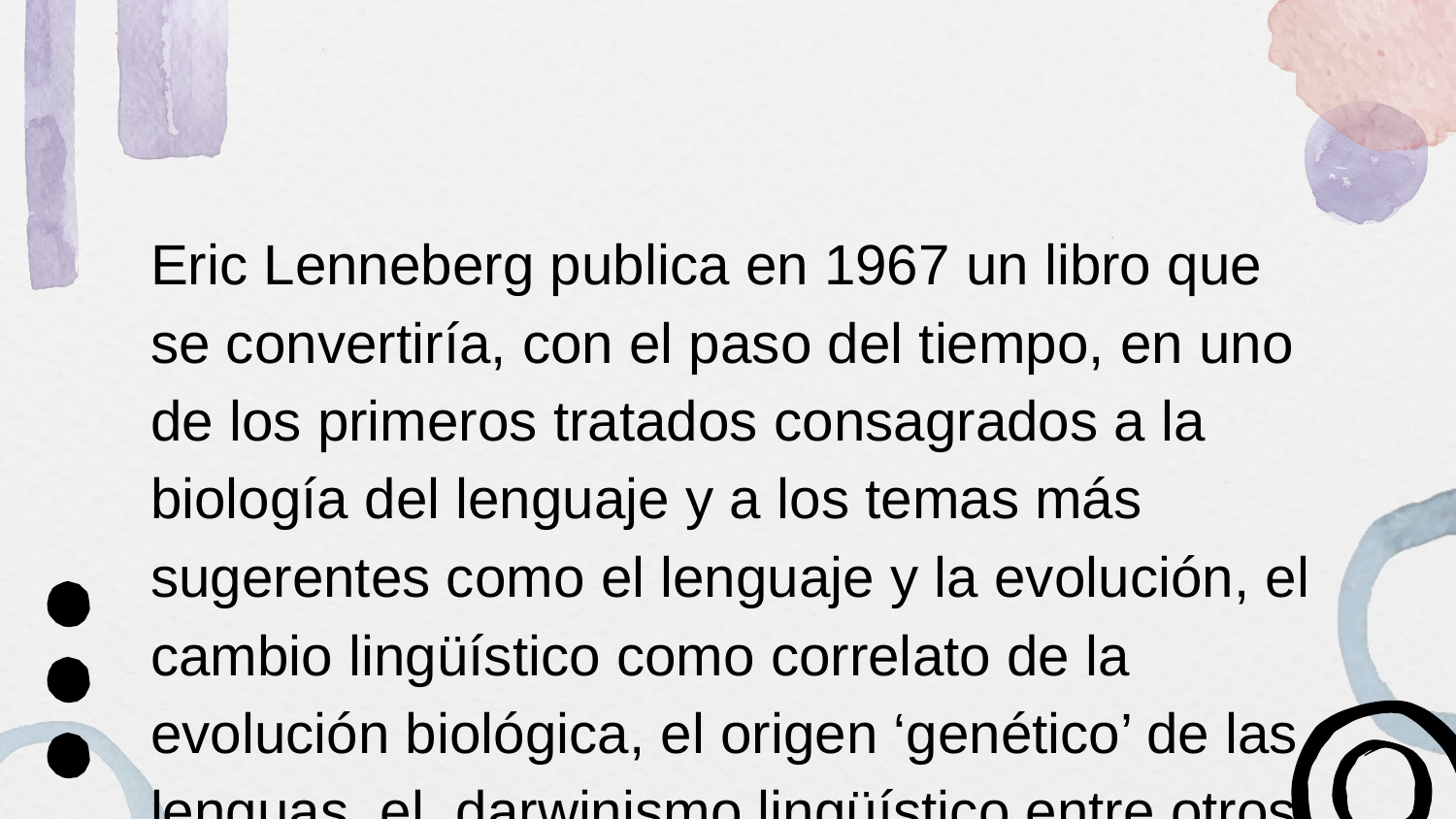

#
Eric Lenneberg publica en 1967 un libro que se convertiría, con el paso del tiempo, en uno de los primeros tratados consagrados a la biología del lenguaje y a los temas más sugerentes como el lenguaje y la evolución, el cambio lingüístico como correlato de la evolución biológica, el origen ‘genético’ de las lenguas, el  darwinismo lingüístico entre otros, y que le dieron paso a un nuevo campo denominado ‘biolingüística